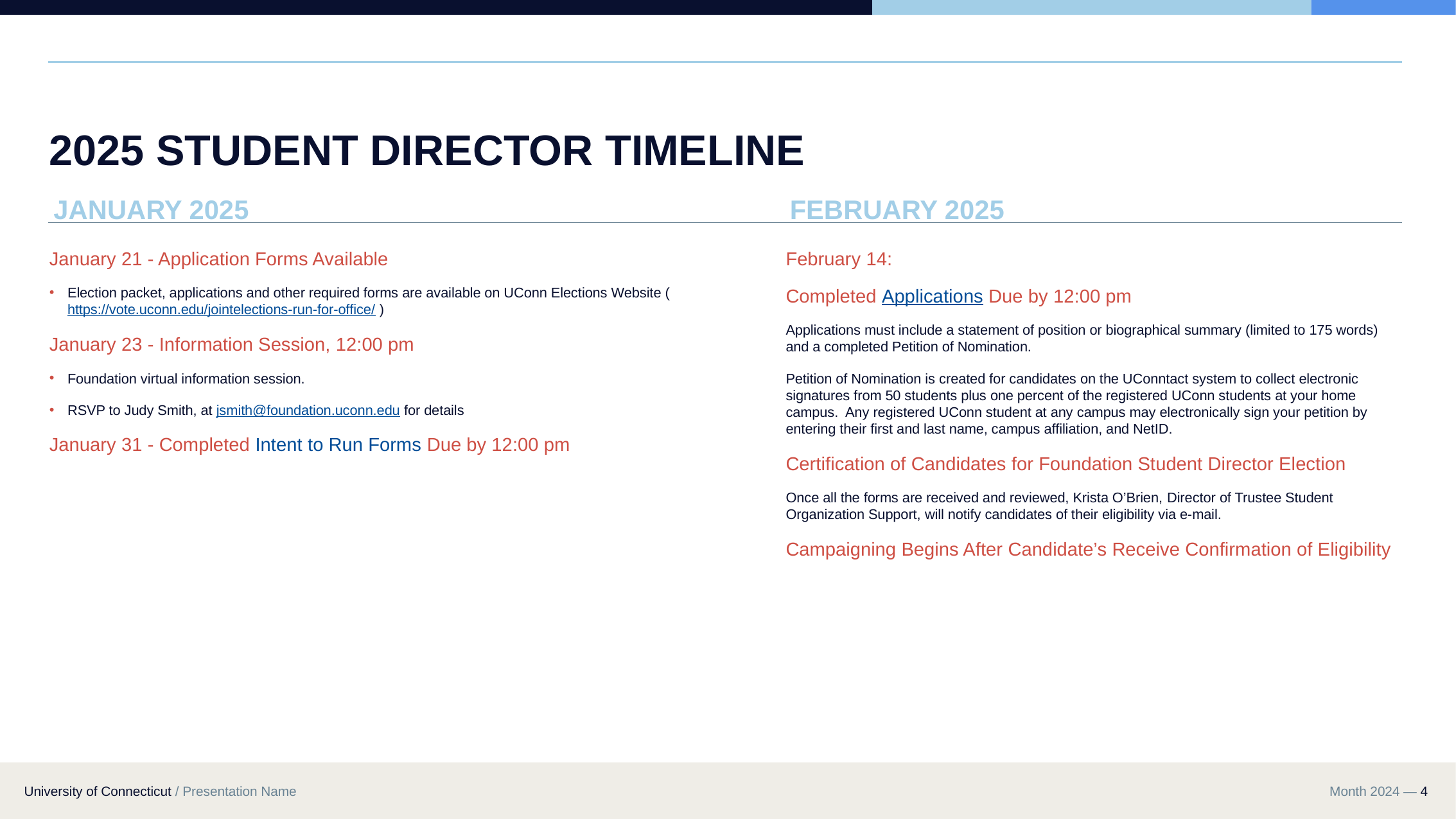

# 2025 STUDENT DIRECTOR TIMELINE
JANUARY 2025
FEBRUARY 2025
January 21 - Application Forms Available
Election packet, applications and other required forms are available on UConn Elections Website (https://vote.uconn.edu/jointelections-run-for-office/ )
January 23 - Information Session, 12:00 pm
Foundation virtual information session.
RSVP to Judy Smith, at jsmith@foundation.uconn.edu for details
January 31 - Completed Intent to Run Forms Due by 12:00 pm

February 14:
Completed Applications Due by 12:00 pm
Applications must include a statement of position or biographical summary (limited to 175 words) and a completed Petition of Nomination.
Petition of Nomination is created for candidates on the UConntact system to collect electronic signatures from 50 students plus one percent of the registered UConn students at your home campus.  Any registered UConn student at any campus may electronically sign your petition by entering their first and last name, campus affiliation, and NetID.
Certification of Candidates for Foundation Student Director Election
Once all the forms are received and reviewed, Krista O’Brien, Director of Trustee Student Organization Support, will notify candidates of their eligibility via e-mail.
Campaigning Begins After Candidate’s Receive Confirmation of Eligibility